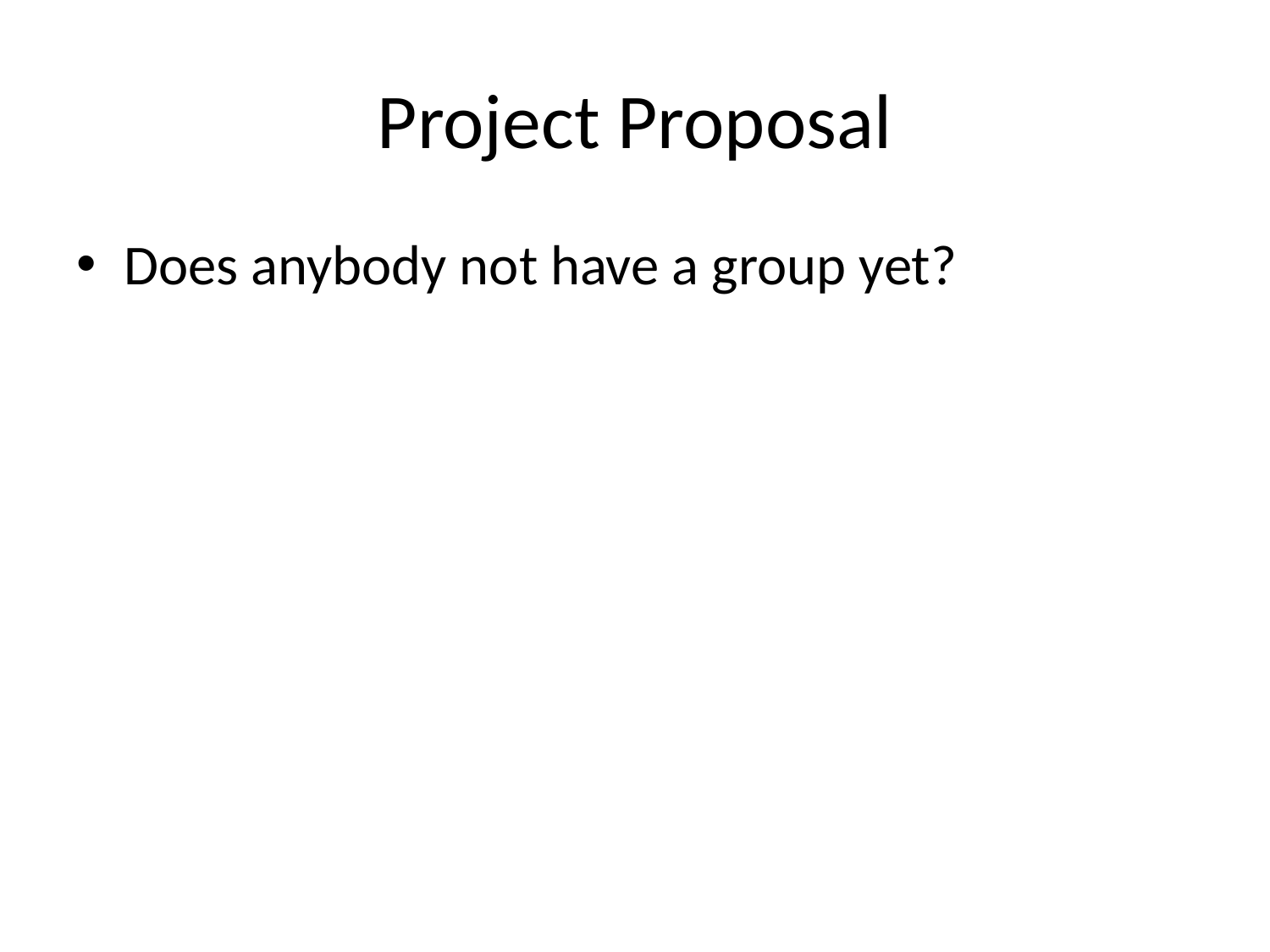

# Project Proposal
Does anybody not have a group yet?